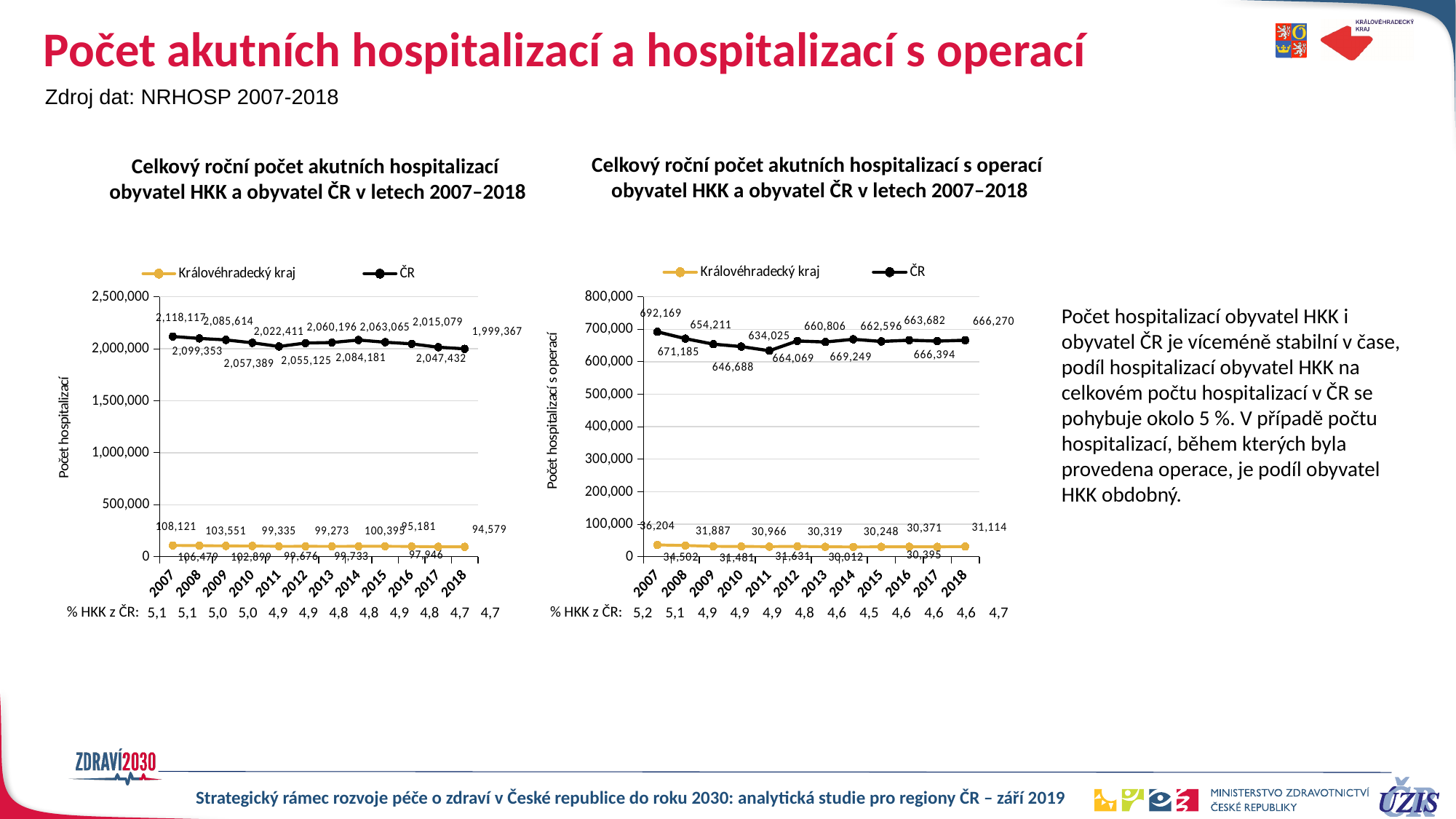

# Počet akutních hospitalizací a hospitalizací s operací
Zdroj dat: NRHOSP 2007-2018
Celkový roční počet akutních hospitalizací s operací  obyvatel HKK a obyvatel ČR v letech 2007–2018
Celkový roční počet akutních hospitalizací
obyvatel HKK a obyvatel ČR v letech 2007–2018

### Chart

| Category | Královéhradecký kraj | ČR |
|---|---|---|
| 2007 | 108121.0 | 2118117.0 |
| 2008 | 106479.0 | 2099353.0 |
| 2009 | 103551.0 | 2085614.0 |
| 2010 | 102899.0 | 2057389.0 |
| 2011 | 99335.0 | 2022411.0 |
| 2012 | 99676.0 | 2055125.0 |
| 2013 | 99273.0 | 2060196.0 |
| 2014 | 99733.0 | 2084181.0 |
| 2015 | 100395.0 | 2063065.0 |
| 2016 | 97946.0 | 2047432.0 |
| 2017 | 95181.0 | 2015079.0 |
| 2018 | 94579.0 | 1999367.0 |

### Chart

| Category | Královéhradecký kraj | ČR |
|---|---|---|
| 2007 | 36204.0 | 692169.0 |
| 2008 | 34502.0 | 671185.0 |
| 2009 | 31887.0 | 654211.0 |
| 2010 | 31481.0 | 646688.0 |
| 2011 | 30966.0 | 634025.0 |
| 2012 | 31631.0 | 664069.0 |
| 2013 | 30319.0 | 660806.0 |
| 2014 | 30012.0 | 669249.0 |
| 2015 | 30248.0 | 662596.0 |
| 2016 | 30395.0 | 666394.0 |
| 2017 | 30371.0 | 663682.0 |
| 2018 | 31114.0 | 666270.0 |
Počet hospitalizací obyvatel HKK i obyvatel ČR je víceméně stabilní v čase, podíl hospitalizací obyvatel HKK na celkovém počtu hospitalizací v ČR se pohybuje okolo 5 %. V případě počtu hospitalizací, během kterých byla provedena operace, je podíl obyvatel HKK obdobný.
| % HKK z ČR: | 5,1 | 5,1 | 5,0 | 5,0 | 4,9 | 4,9 | 4,8 | 4,8 | 4,9 | 4,8 | 4,7 | 4,7 |
| --- | --- | --- | --- | --- | --- | --- | --- | --- | --- | --- | --- | --- |
| % HKK z ČR: | 5,2 | 5,1 | 4,9 | 4,9 | 4,9 | 4,8 | 4,6 | 4,5 | 4,6 | 4,6 | 4,6 | 4,7 |
| --- | --- | --- | --- | --- | --- | --- | --- | --- | --- | --- | --- | --- |